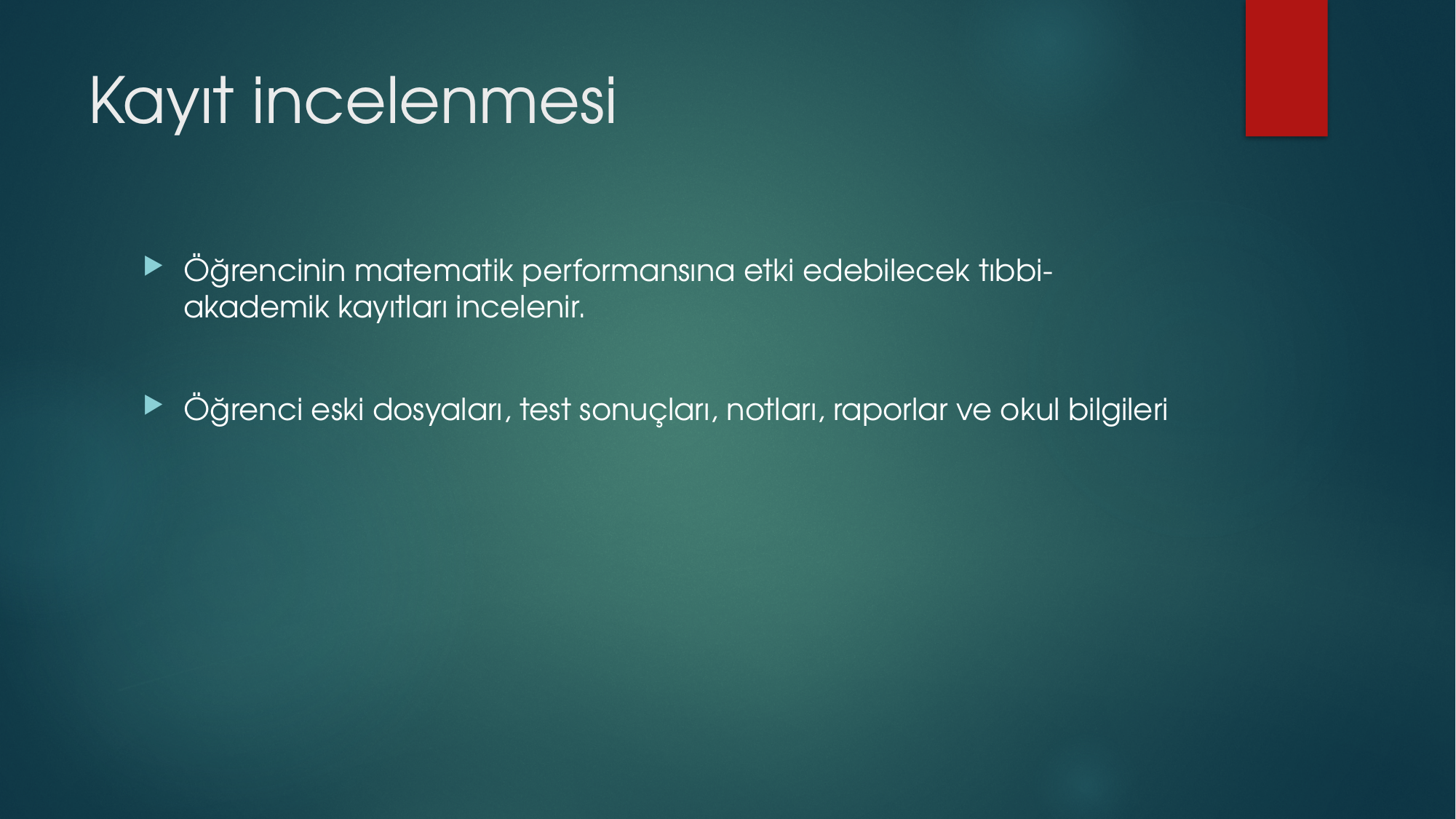

# Kayıt incelenmesi
Öğrencinin matematik performansına etki edebilecek tıbbi-akademik kayıtları incelenir.

Öğrenci eski dosyaları, test sonuçları, notları, raporlar ve okul bilgileri